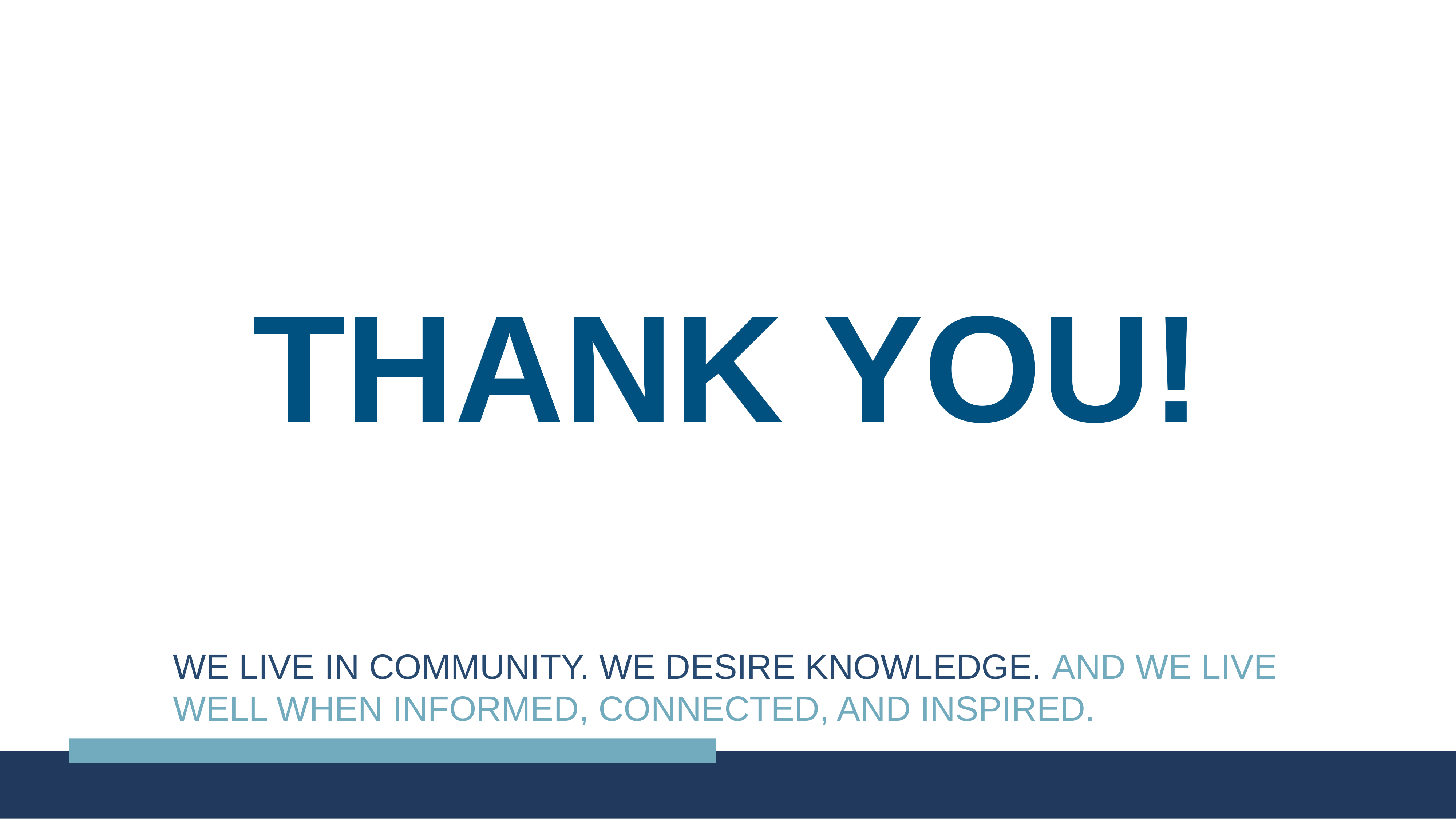

THANK YOU!
# WE LIVE IN COMMUNITY. WE DESIRE KNOWLEDGE. AND WE LIVE WELL WHEN INFORMED, CONNECTED, AND INSPIRED.